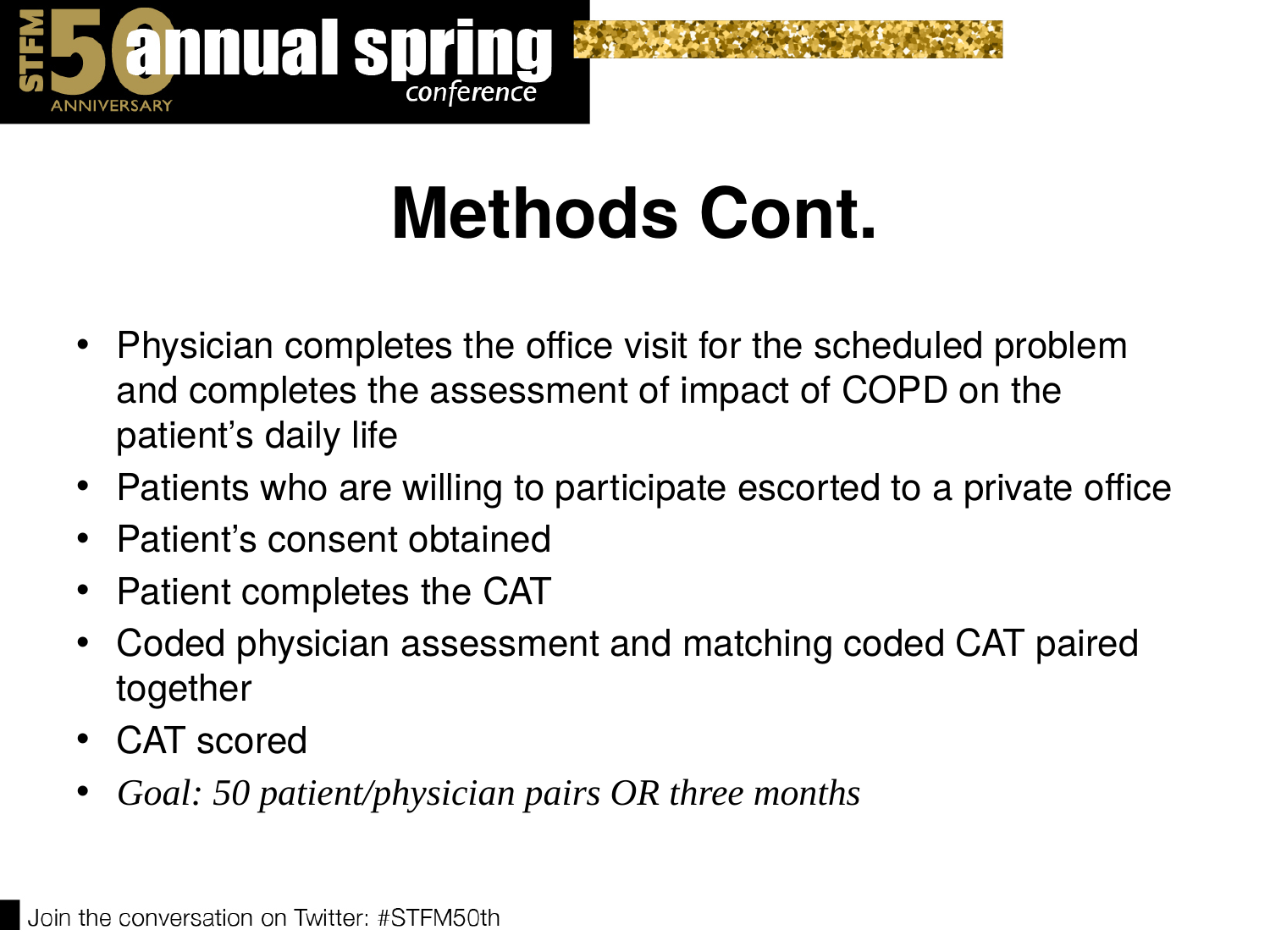

# Methods Cont.
Physician completes the office visit for the scheduled problem and completes the assessment of impact of COPD on the patient’s daily life
Patients who are willing to participate escorted to a private office
Patient’s consent obtained
Patient completes the CAT
Coded physician assessment and matching coded CAT paired together
CAT scored
Goal: 50 patient/physician pairs OR three months